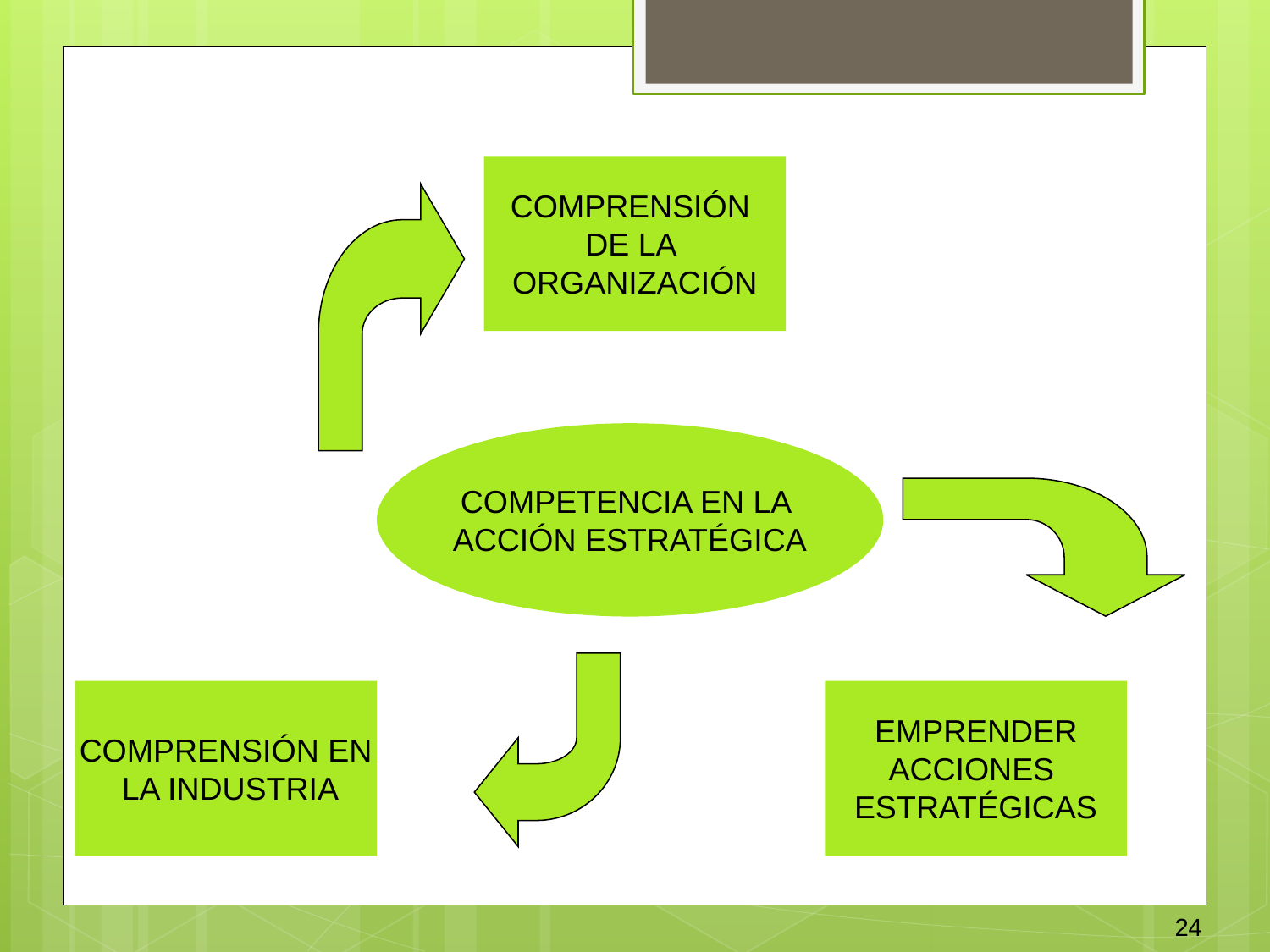

COMPRENSIÓN
DE LA
ORGANIZACIÓN

COMPETENCIA EN LA
ACCIÓN ESTRATÉGICA

COMPRENSIÓN EN
 LA INDUSTRIA
EMPRENDER
ACCIONES
ESTRATÉGICAS
24